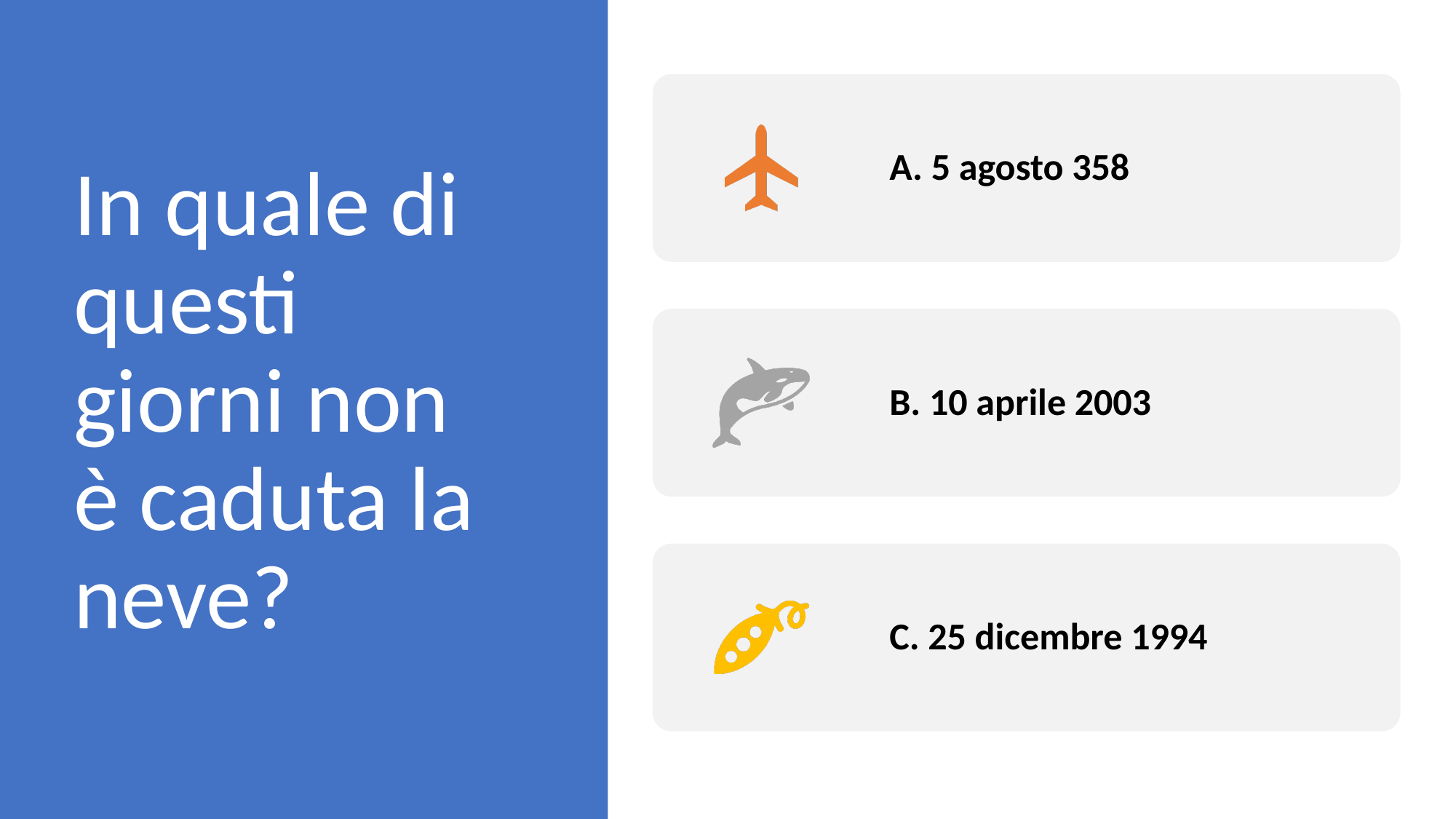

# In quale di questi giorni non è caduta la neve?
A. 5 agosto 358
B. 10 aprile 2003
C. 25 dicembre 1994